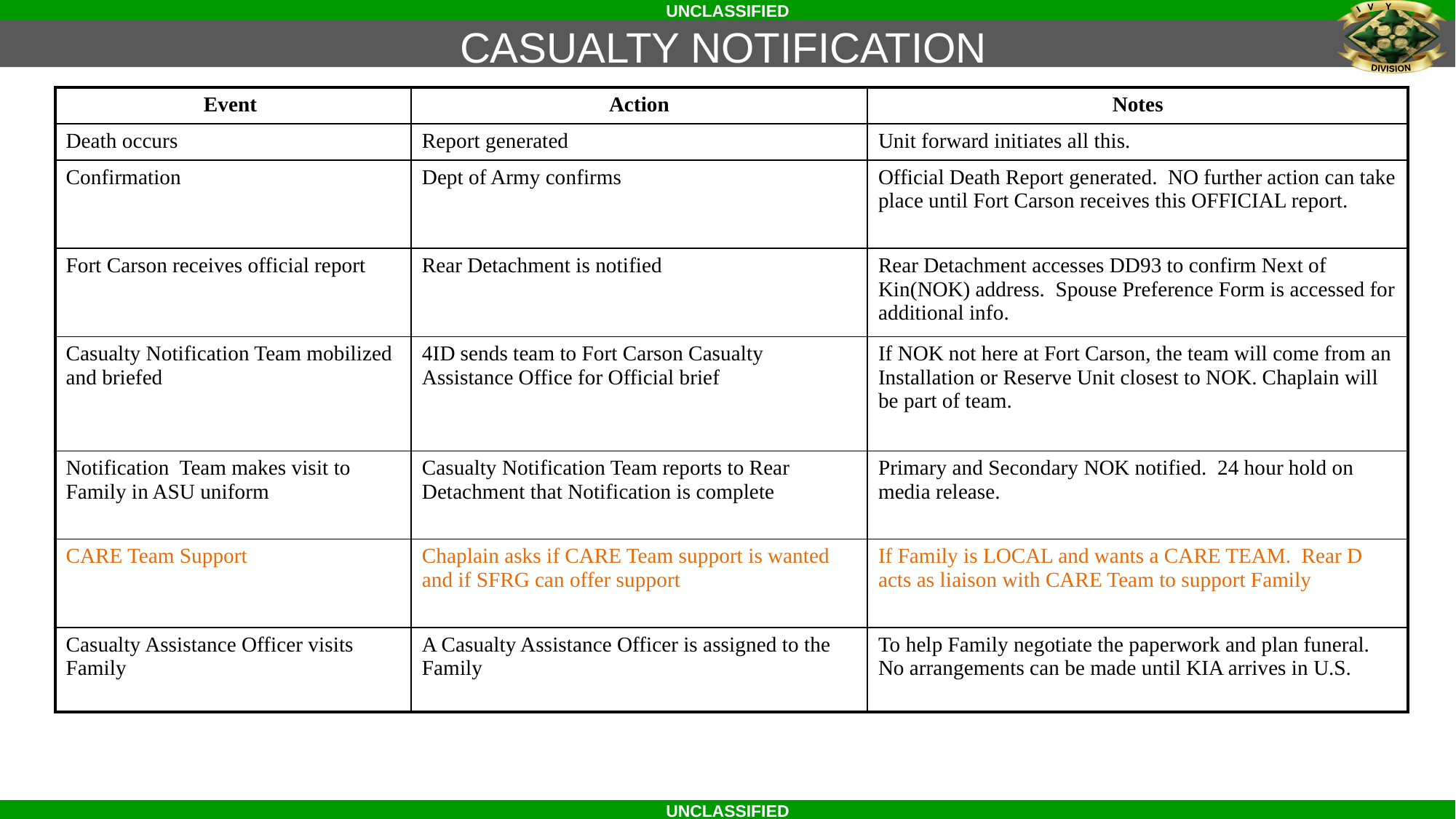

CASUALTY NOTIFICATION
| Event | Action | Notes |
| --- | --- | --- |
| Death occurs | Report generated | Unit forward initiates all this. |
| Confirmation | Dept of Army confirms | Official Death Report generated. NO further action can take place until Fort Carson receives this OFFICIAL report. |
| Fort Carson receives official report | Rear Detachment is notified | Rear Detachment accesses DD93 to confirm Next of Kin(NOK) address. Spouse Preference Form is accessed for additional info. |
| Casualty Notification Team mobilized and briefed | 4ID sends team to Fort Carson Casualty Assistance Office for Official brief | If NOK not here at Fort Carson, the team will come from an Installation or Reserve Unit closest to NOK. Chaplain will be part of team. |
| Notification Team makes visit to Family in ASU uniform | Casualty Notification Team reports to Rear Detachment that Notification is complete | Primary and Secondary NOK notified. 24 hour hold on media release. |
| CARE Team Support | Chaplain asks if CARE Team support is wanted and if SFRG can offer support | If Family is LOCAL and wants a CARE TEAM. Rear D acts as liaison with CARE Team to support Family |
| Casualty Assistance Officer visits Family | A Casualty Assistance Officer is assigned to the Family | To help Family negotiate the paperwork and plan funeral. No arrangements can be made until KIA arrives in U.S. |